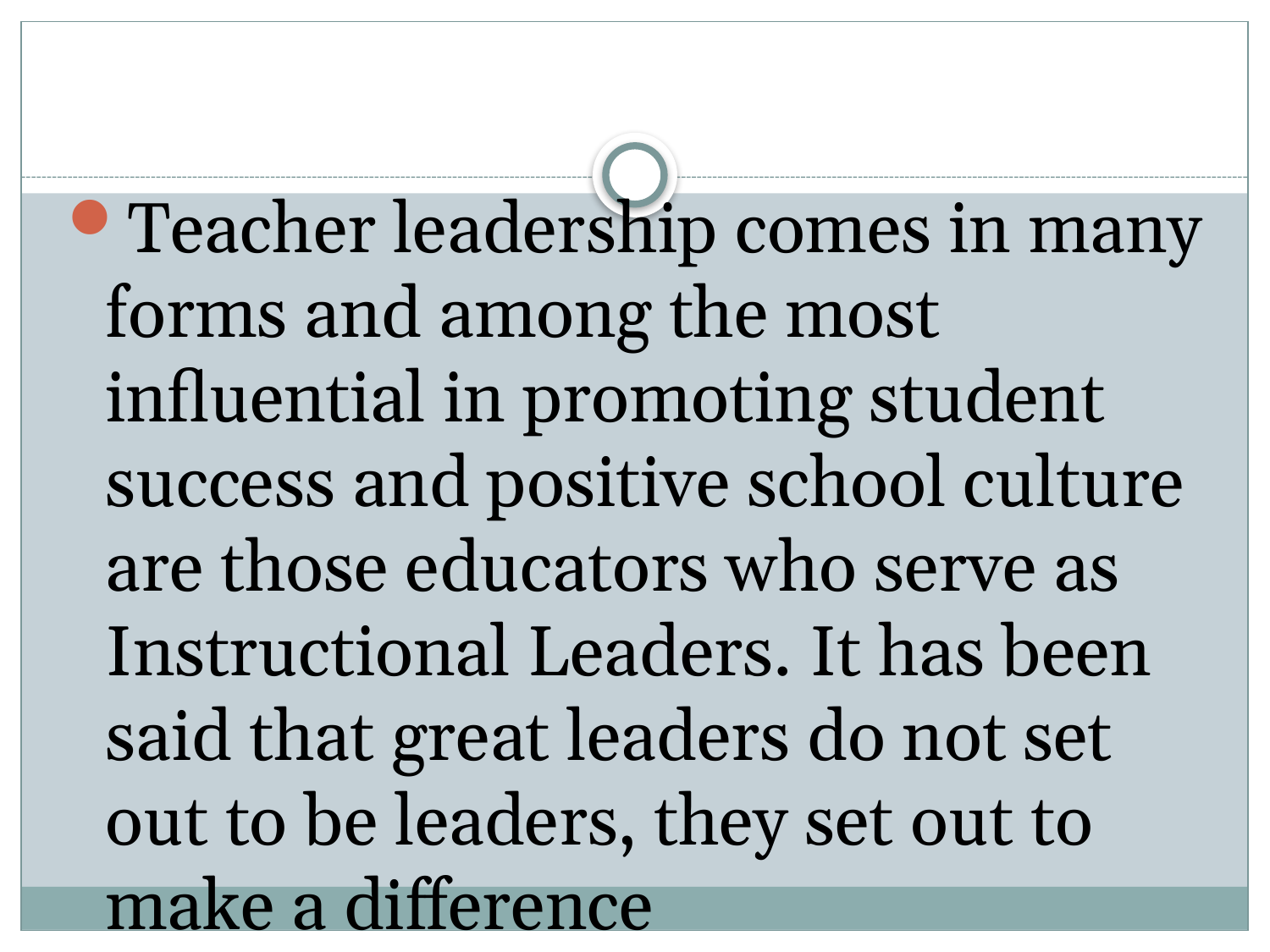

#
Teacher leadership comes in many forms and among the most influential in promoting student success and positive school culture are those educators who serve as Instructional Leaders. It has been said that great leaders do not set out to be leaders, they set out to make a difference